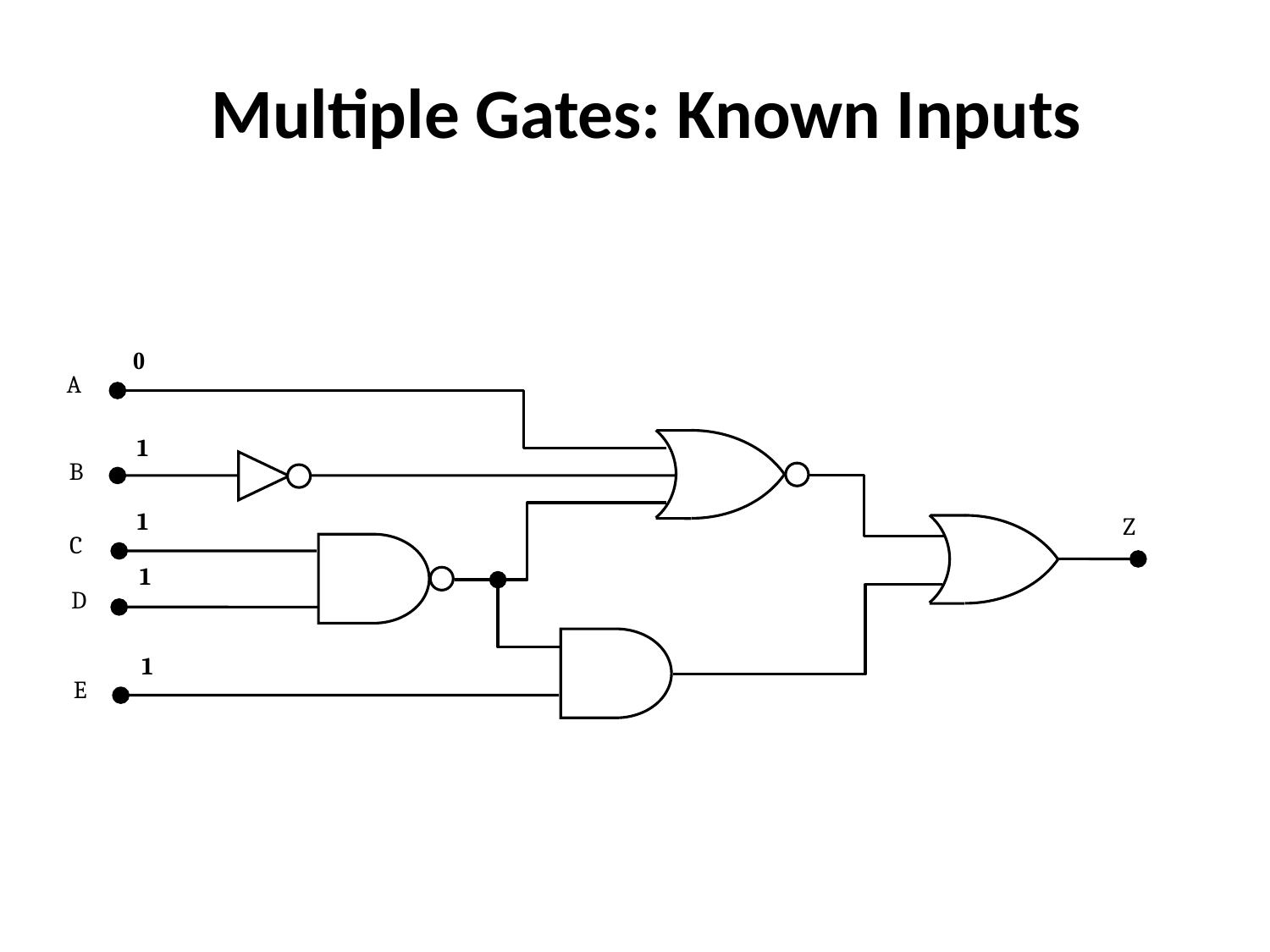

Multiple Gates: Known Inputs
0
A

1
B
1
Z
C
1
D
1
E